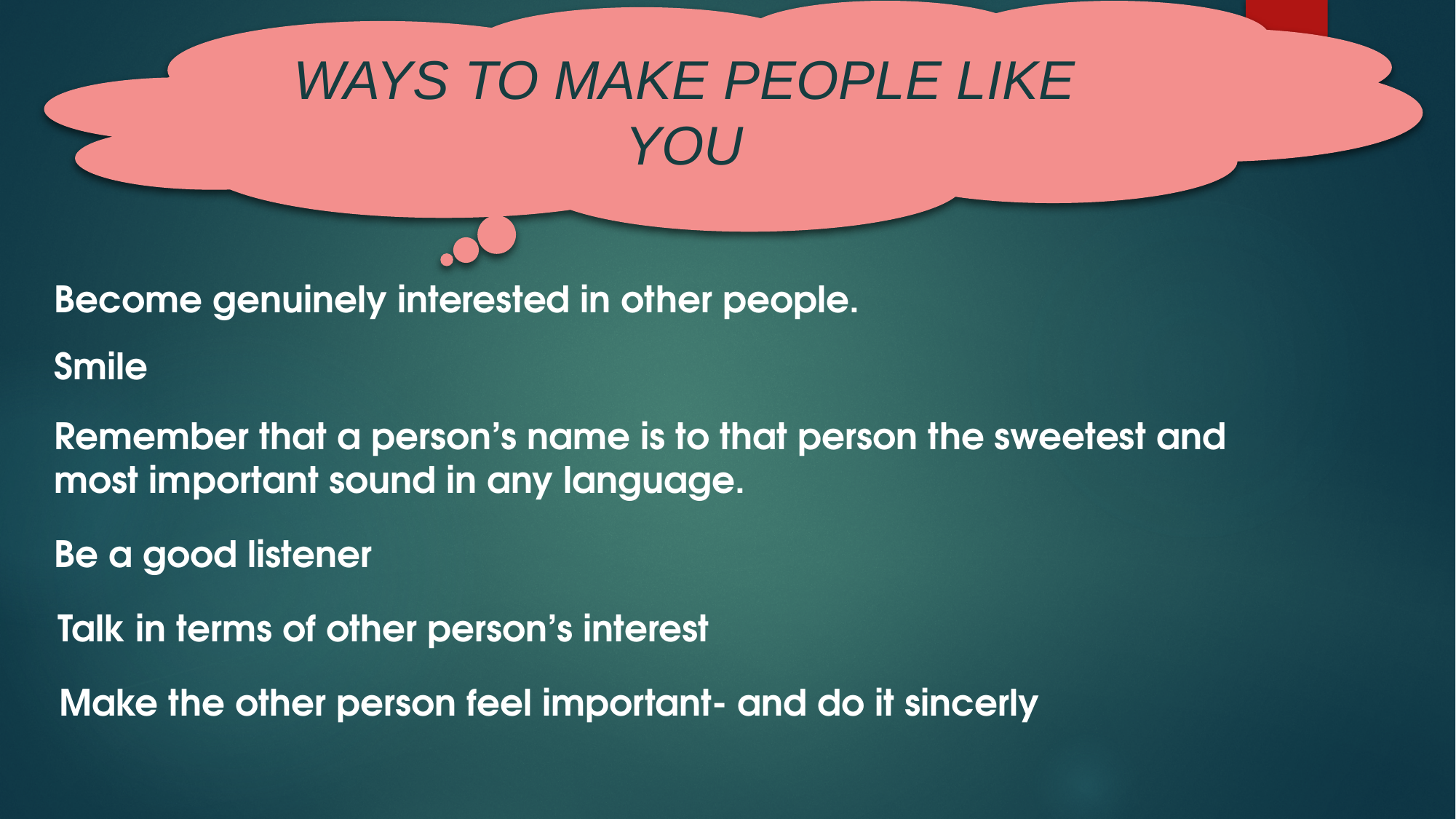

WAYS TO MAKE PEOPLE LIKE YOU
Become genuinely interested in other people.
Smile
Remember that a person’s name is to that person the sweetest and most important sound in any language.
Be a good listener
Talk in terms of other person’s interest
Make the other person feel important- and do it sincerly